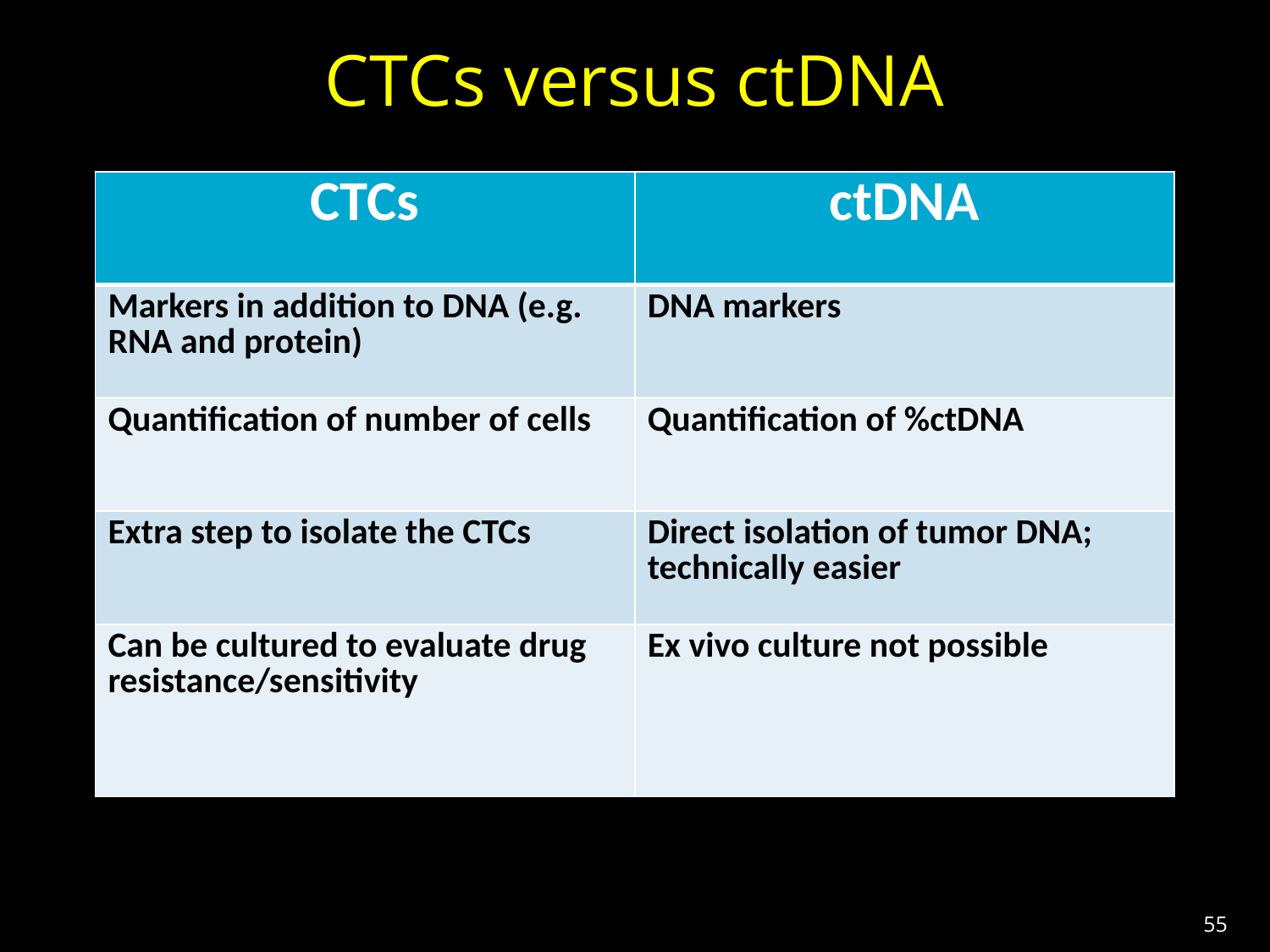

# CTCs versus ctDNA
| CTCs | ctDNA |
| --- | --- |
| Markers in addition to DNA (e.g. RNA and protein) | DNA markers |
| Quantification of number of cells | Quantification of %ctDNA |
| Extra step to isolate the CTCs | Direct isolation of tumor DNA; technically easier |
| Can be cultured to evaluate drug resistance/sensitivity | Ex vivo culture not possible |
55